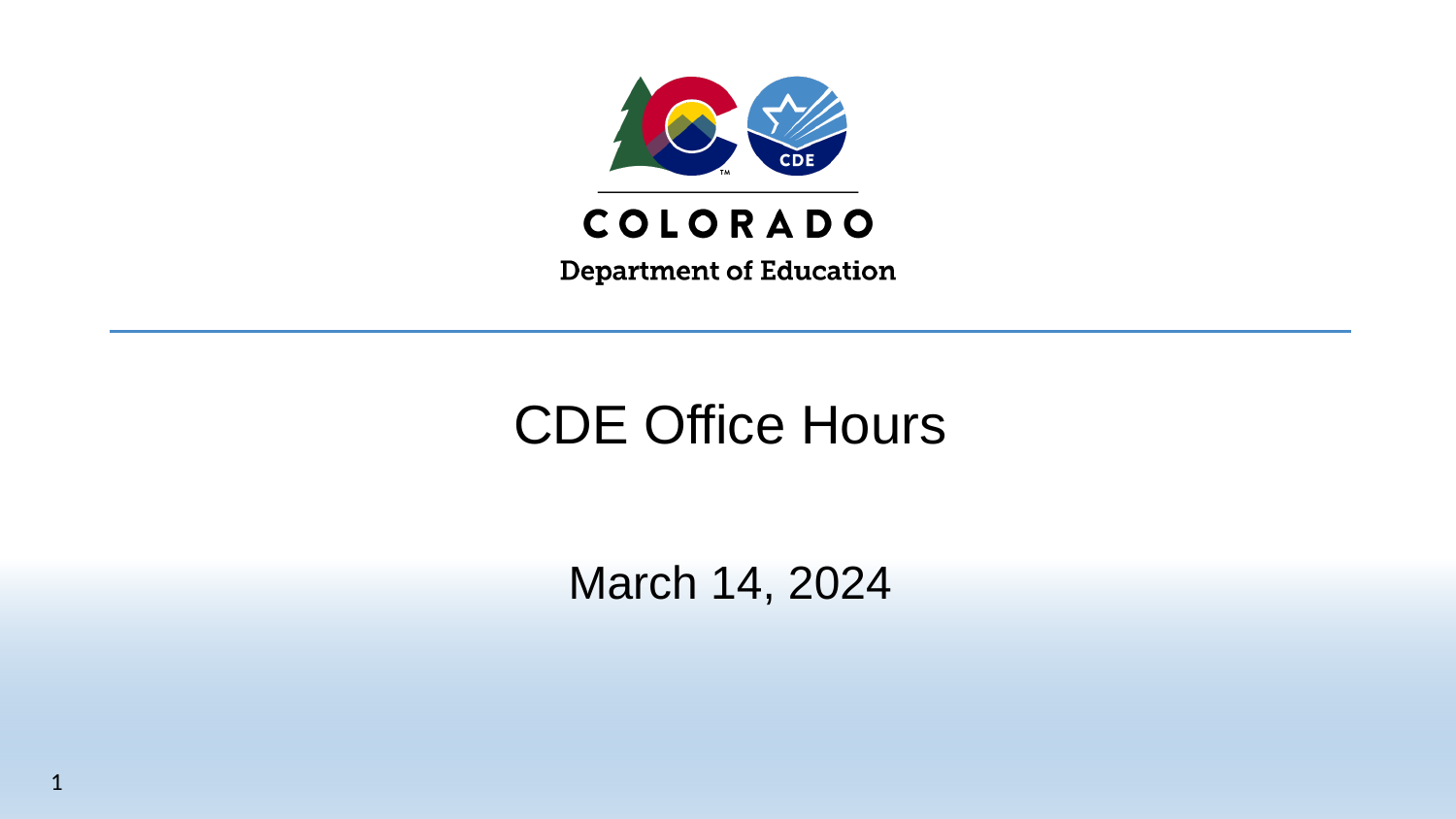

# CDE Office Hours
March 14, 2024
1